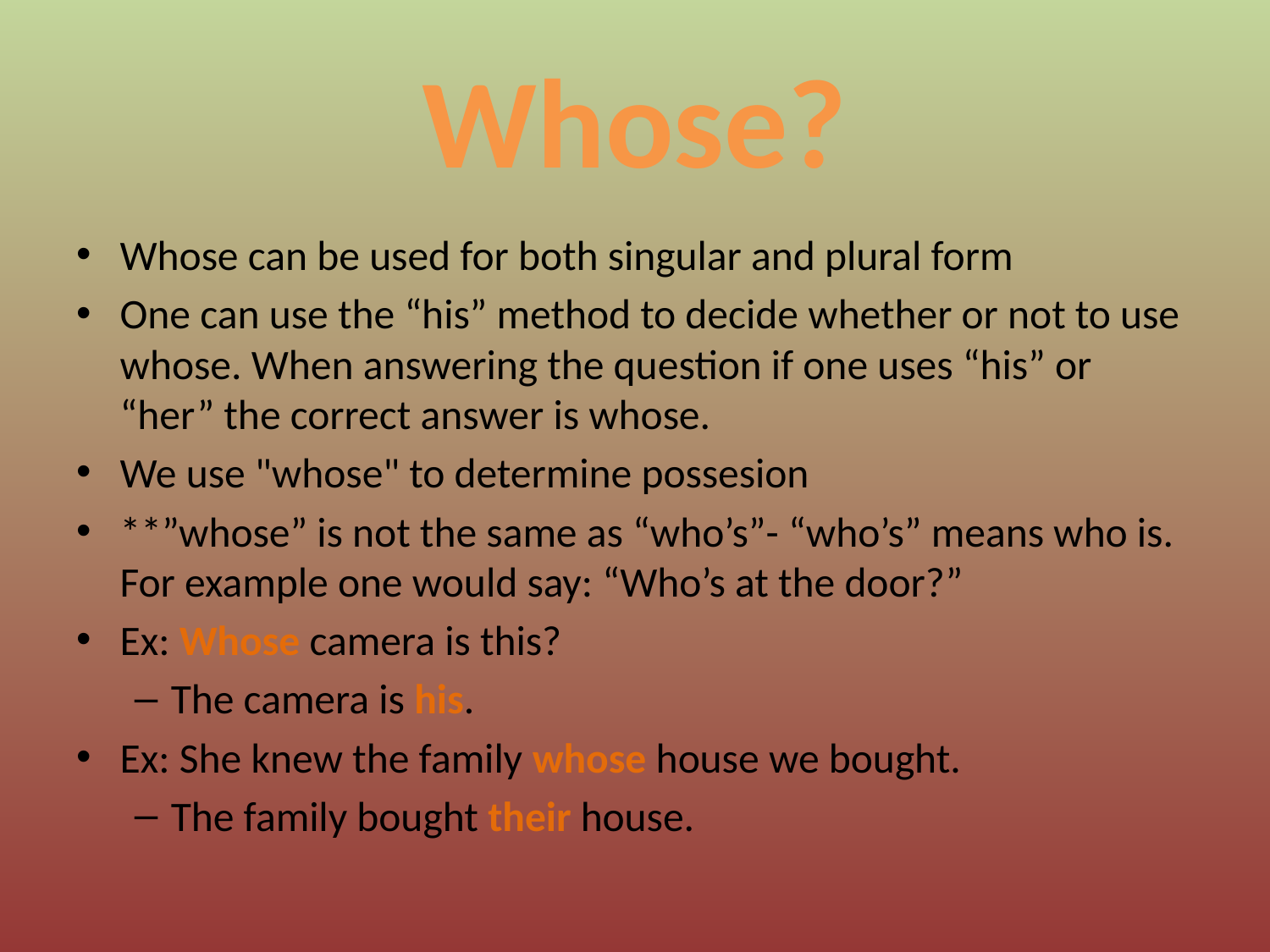

# Whose?
Whose can be used for both singular and plural form
One can use the “his” method to decide whether or not to use whose. When answering the question if one uses “his” or “her” the correct answer is whose.
We use "whose" to determine possesion
**”whose” is not the same as “who’s”- “who’s” means who is. For example one would say: “Who’s at the door?”
Ex: Whose camera is this?
The camera is his.
Ex: She knew the family whose house we bought.
The family bought their house.